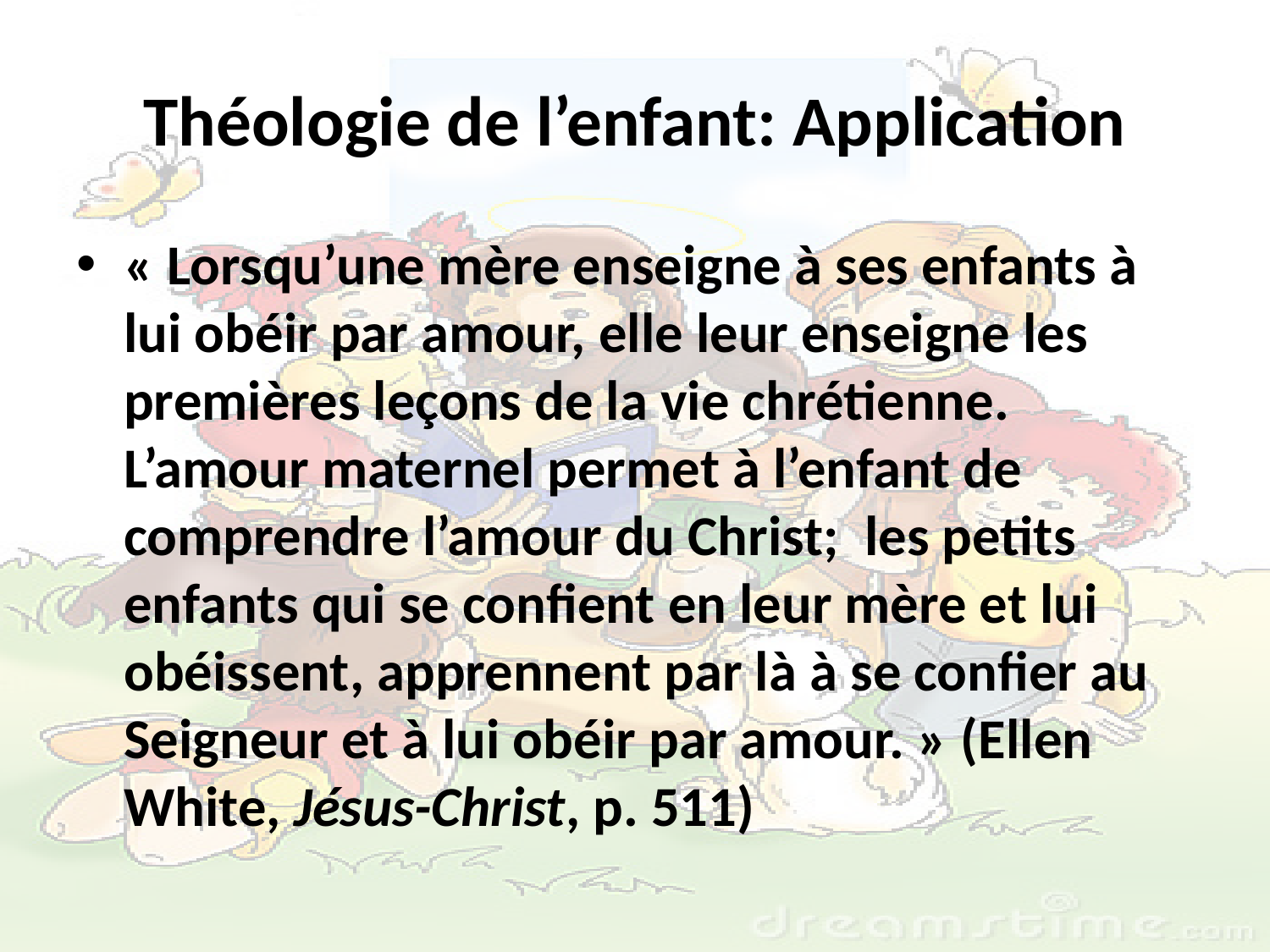

# Théologie de l’enfant: Application
« Lorsqu’une mère enseigne à ses enfants à lui obéir par amour, elle leur enseigne les premières leçons de la vie chrétienne. L’amour maternel permet à l’enfant de comprendre l’amour du Christ;  les petits enfants qui se confient en leur mère et lui obéissent, apprennent par là à se confier au Seigneur et à lui obéir par amour. » (Ellen White, Jésus-Christ, p. 511)